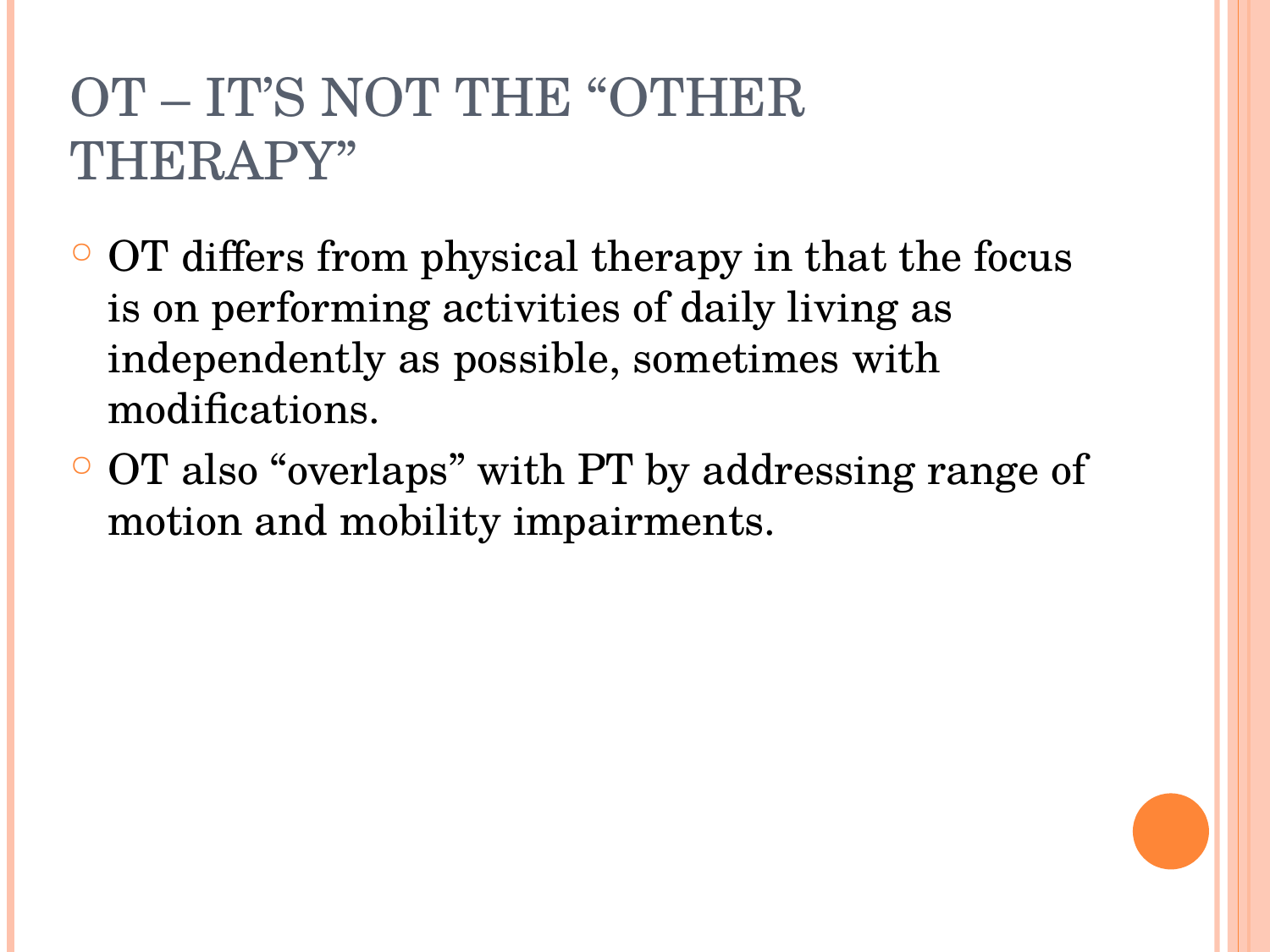

# OT – It’s not the “Other Therapy”
OT differs from physical therapy in that the focus is on performing activities of daily living as independently as possible, sometimes with modifications.
OT also “overlaps” with PT by addressing range of motion and mobility impairments.